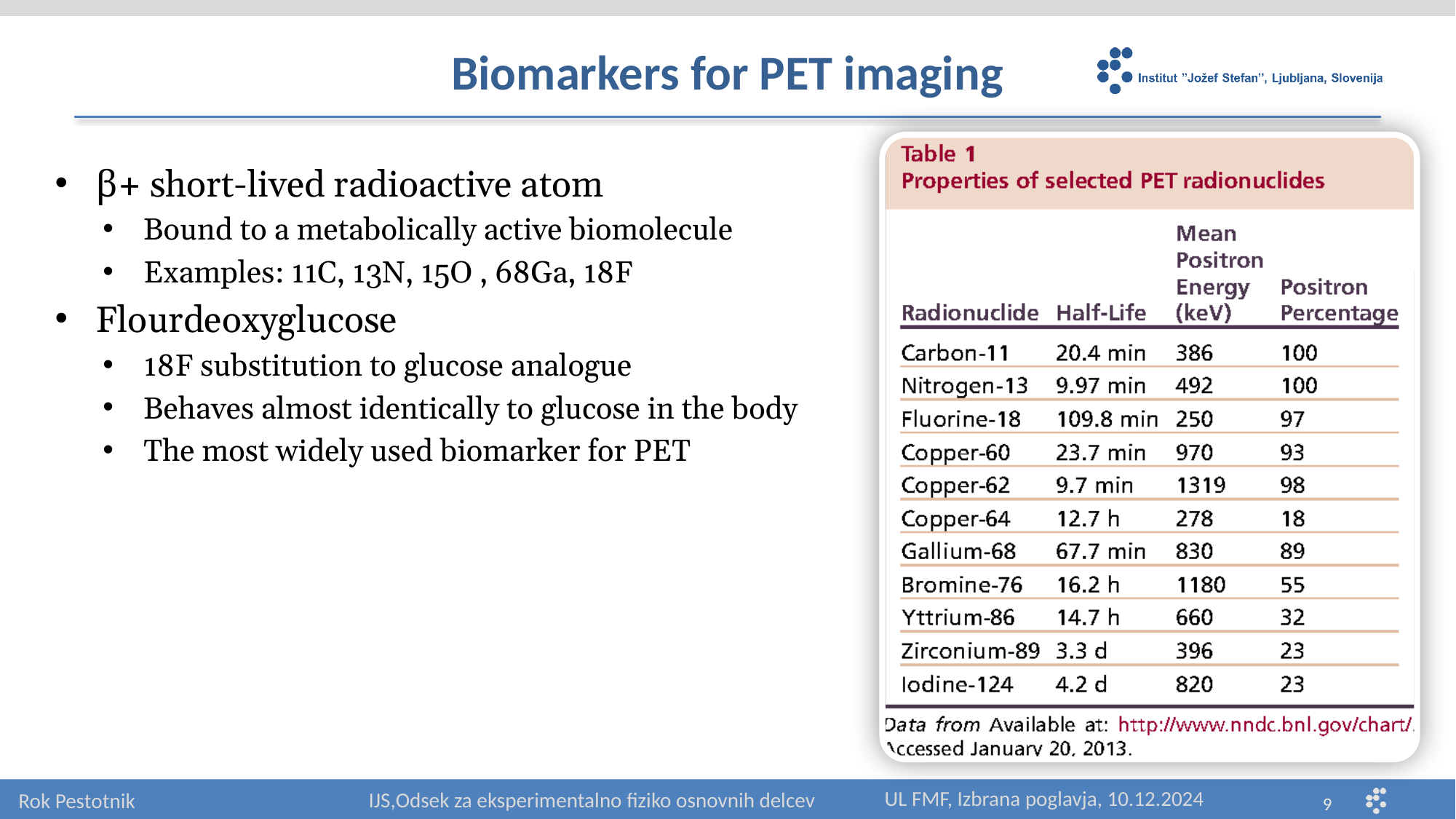

# Biomarkers for PET imaging

β+ short-lived radioactive atom
Bound to a metabolically active biomolecule
Examples: 11C, 13N, 15O , 68Ga, 18F
Flourdeoxyglucose
18F substitution to glucose analogue
Behaves almost identically to glucose in the body
The most widely used biomarker for PET
UL FMF, Izbrana poglavja, 10.12.2024
IJS,Odsek za eksperimentalno fiziko osnovnih delcev
Rok Pestotnik
9